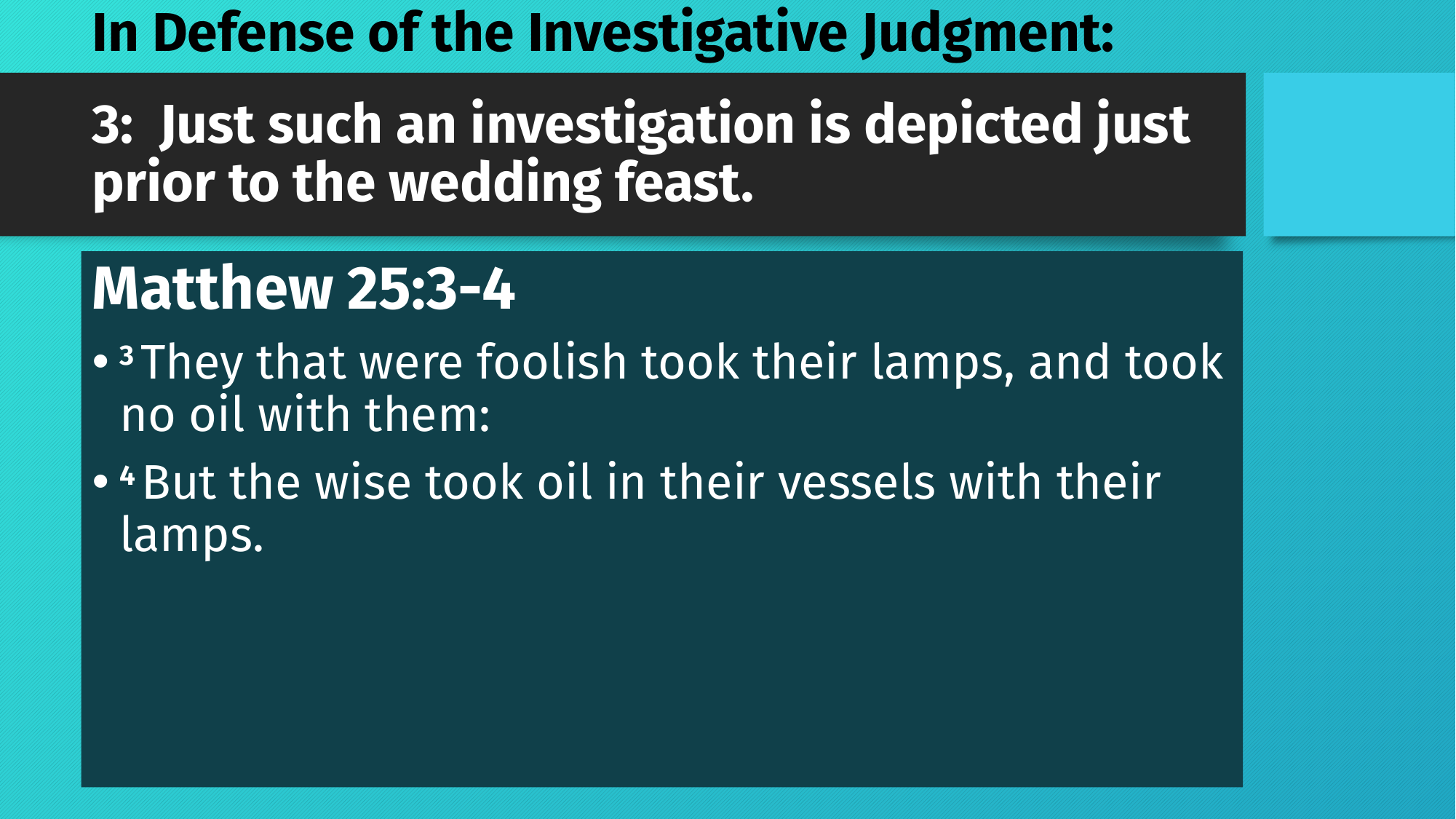

In Defense of the Investigative Judgment:
# 3:  Just such an investigation is depicted just prior to the wedding feast.
Matthew 25:3-4
3 They that were foolish took their lamps, and took no oil with them:
4 But the wise took oil in their vessels with their lamps.